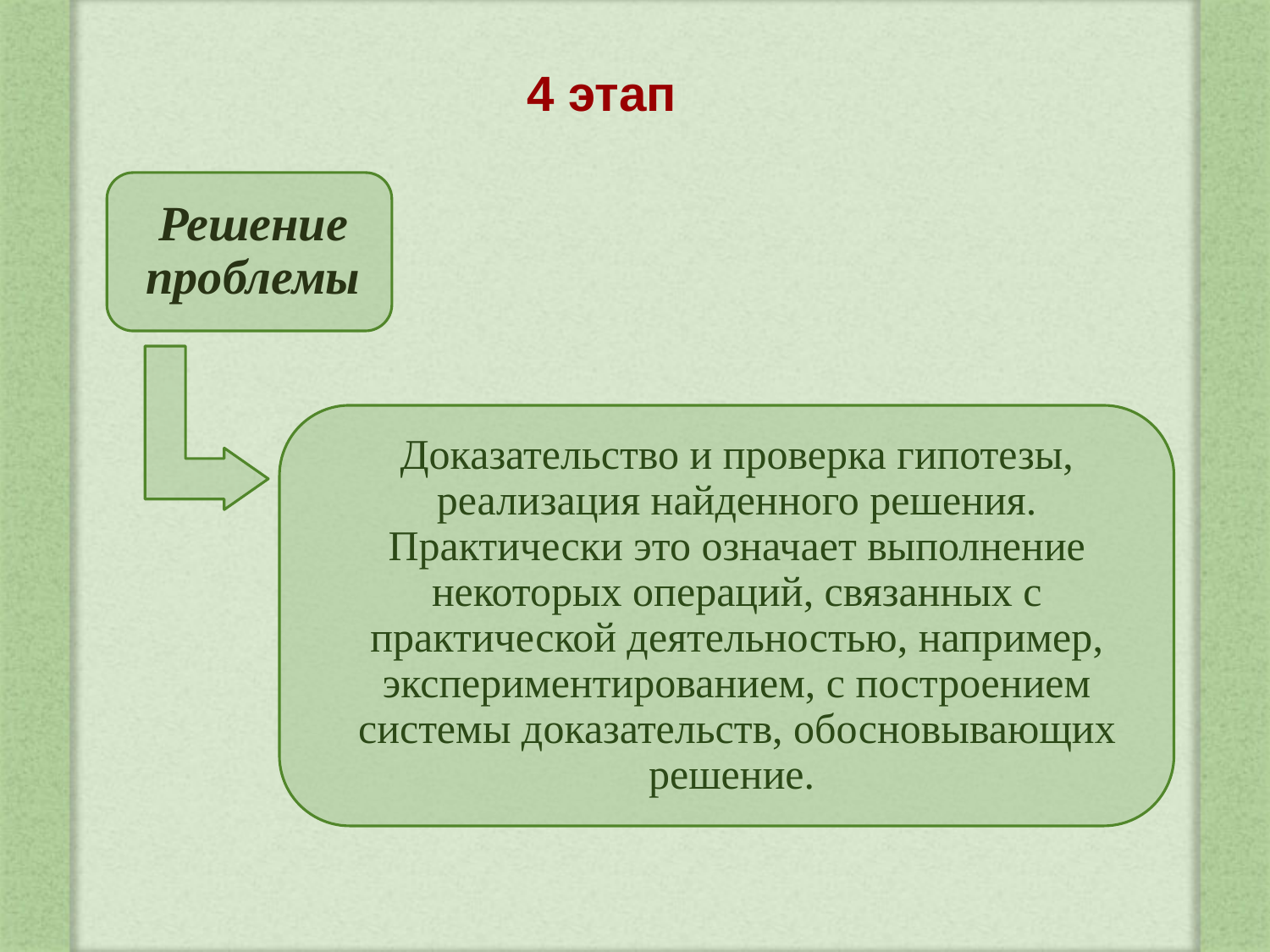

4 этап
Решение проблемы
Доказательство и проверка гипотезы, реализация найденного решения. Практически это означает выполнение некоторых операций, связанных с практической деятельностью, например, экспериментированием, с построением системы доказательств, обосновывающих решение.